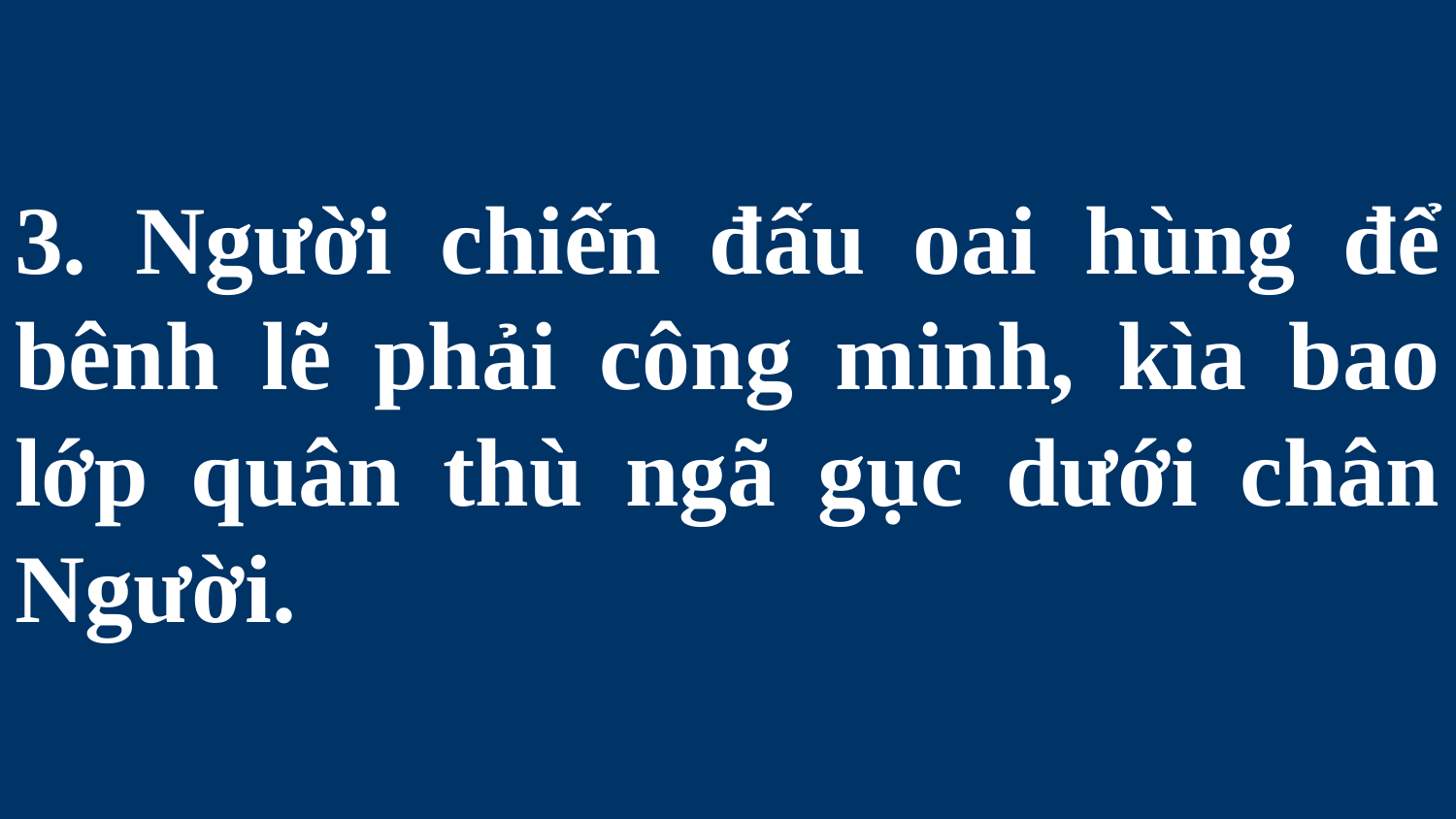

# 3. Người chiến đấu oai hùng để bênh lẽ phải công minh, kìa bao lớp quân thù ngã gục dưới chân Người.